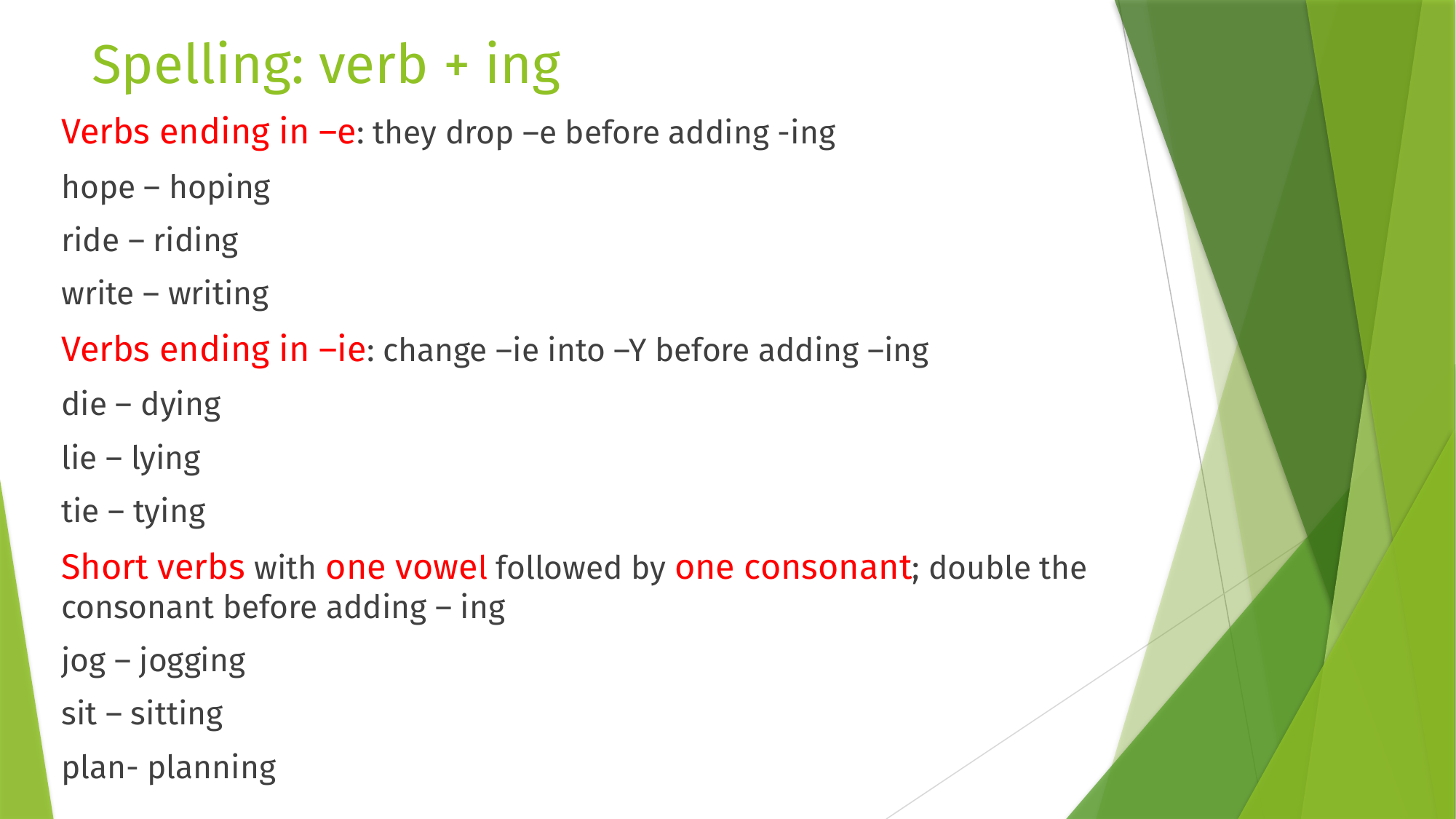

# Spelling: verb + ing
Verbs ending in –e: they drop –e before adding -ing
hope – hoping
ride – riding
write – writing
Verbs ending in –ie: change –ie into –Y before adding –ing
die – dying
lie – lying
tie – tying
Short verbs with one vowel followed by one consonant; double the consonant before adding – ing
jog – jogging
sit – sitting
plan- planning